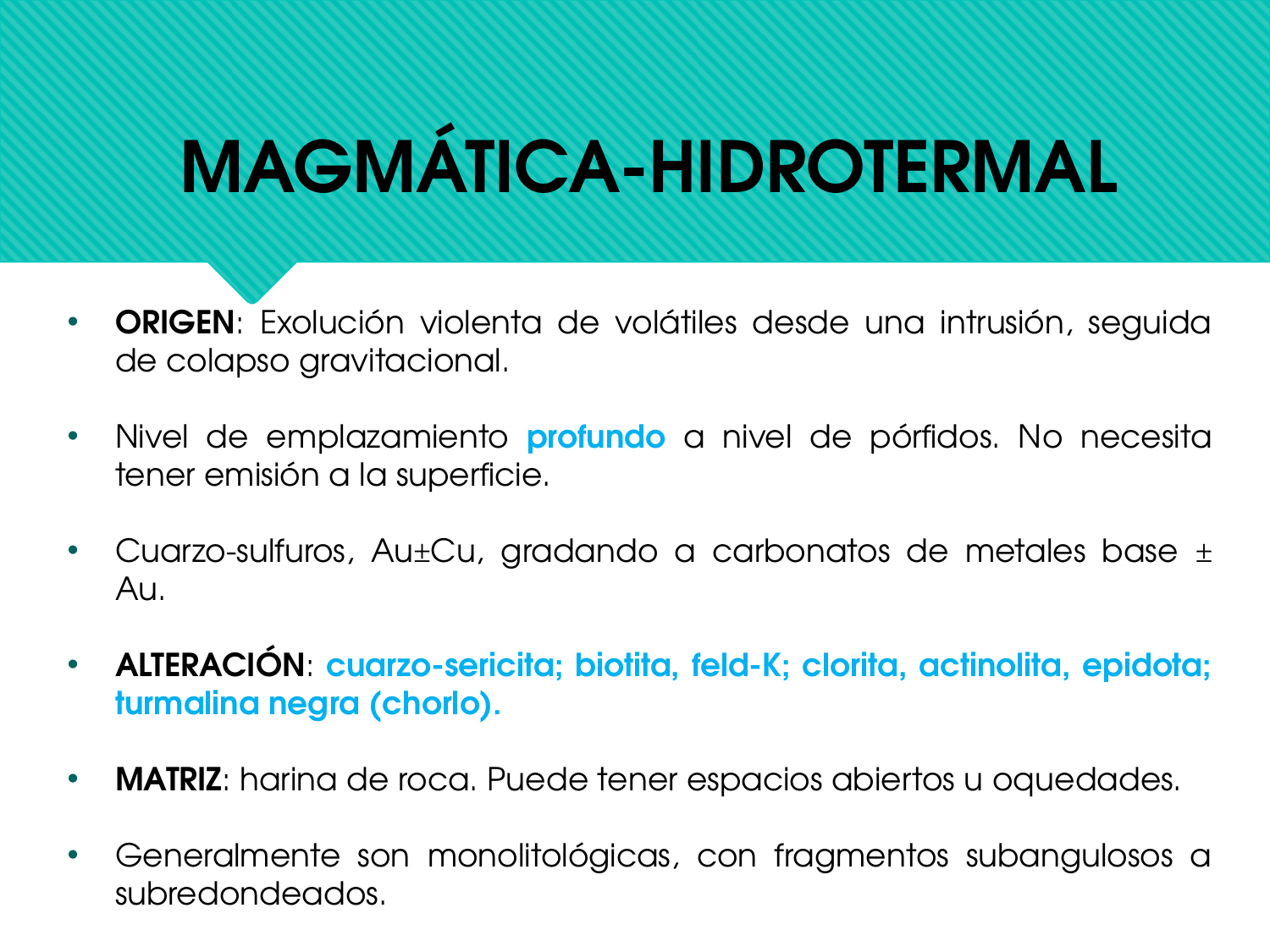

MAGMÁTICA-HIDROTERMAL
ORIGEN: Exolución violenta de volátiles desde una intrusión, seguida de colapso gravitacional.

Nivel de emplazamiento profundo a nivel de pórfidos. No necesita tener emisión a la superficie.

Cuarzo-sulfuros, Au±Cu, gradando a carbonatos de metales base ± Au.

ALTERACIÓN: cuarzo-sericita; biotita, feld-K; clorita, actinolita, epidota; turmalina negra (chorlo).

MATRIZ: harina de roca. Puede tener espacios abiertos u oquedades.

Generalmente son monolitológicas, con fragmentos subangulosos a subredondeados.